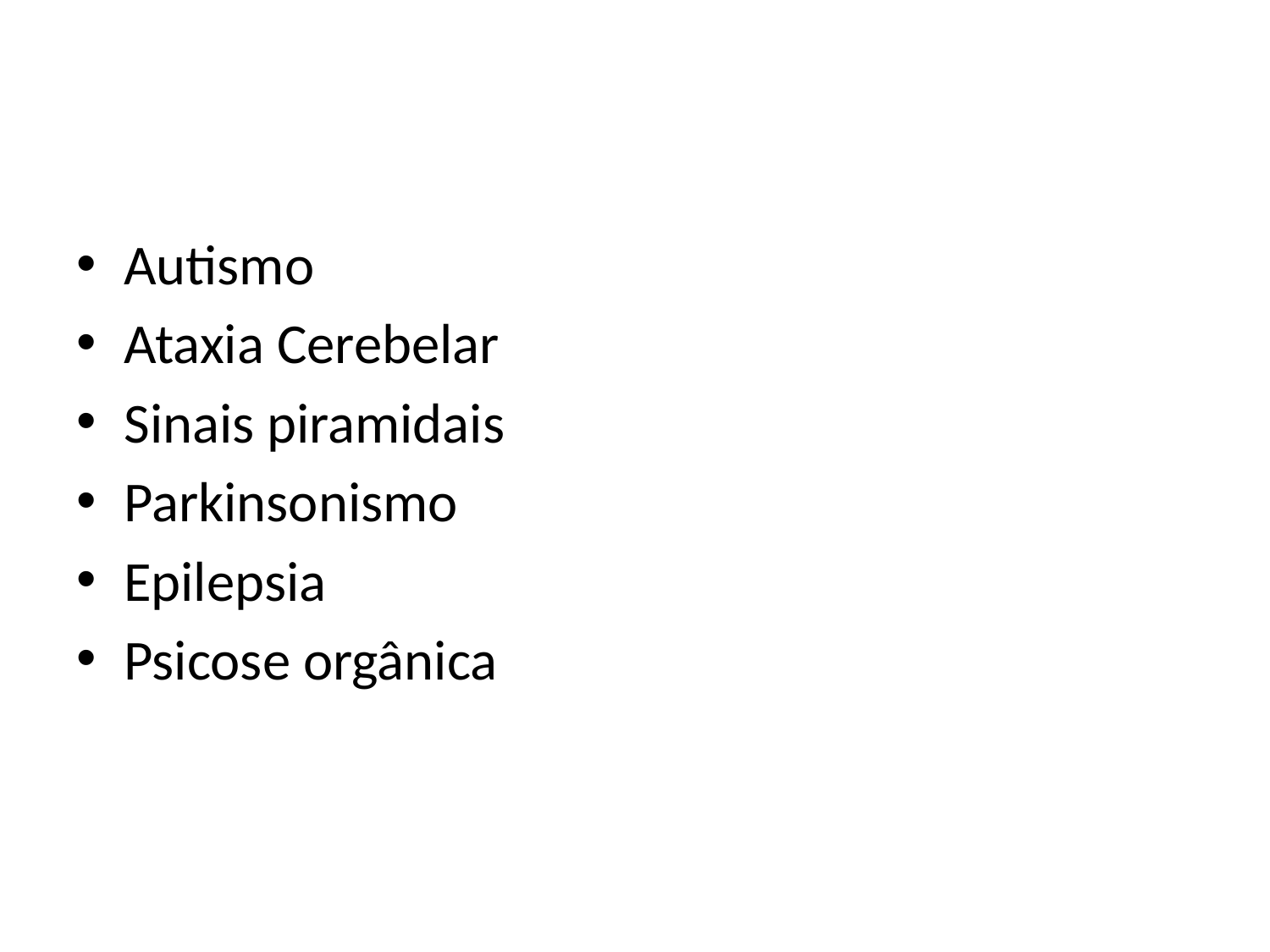

#
Autismo
Ataxia Cerebelar
Sinais piramidais
Parkinsonismo
Epilepsia
Psicose orgânica